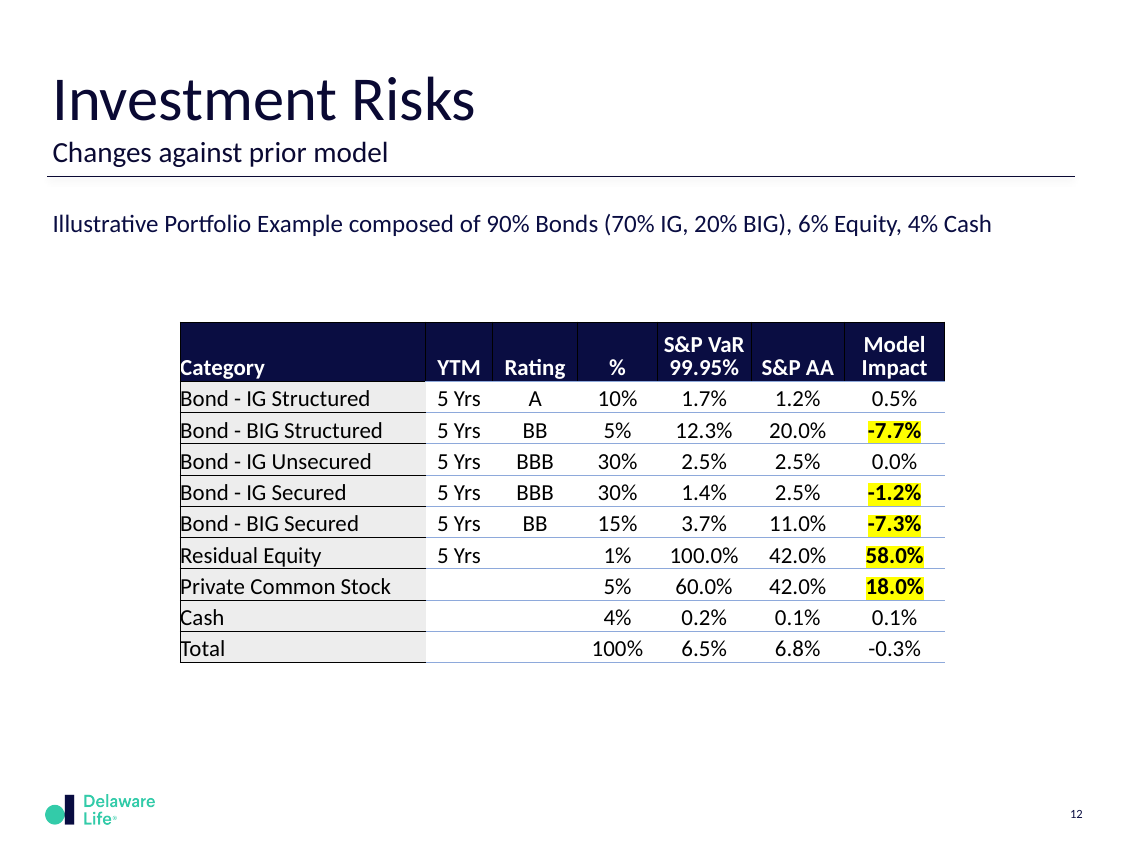

# Investment Risks Changes against prior model
Illustrative Portfolio Example composed of 90% Bonds (70% IG, 20% BIG), 6% Equity, 4% Cash

| Category | YTM | Rating | % | S&P VaR 99.95% | S&P AA | Model Impact |
| --- | --- | --- | --- | --- | --- | --- |
| Bond - IG Structured | 5 Yrs | A | 10% | 1.7% | 1.2% | 0.5% |
| Bond - BIG Structured | 5 Yrs | BB | 5% | 12.3% | 20.0% | -7.7% |
| Bond - IG Unsecured | 5 Yrs | BBB | 30% | 2.5% | 2.5% | 0.0% |
| Bond - IG Secured | 5 Yrs | BBB | 30% | 1.4% | 2.5% | -1.2% |
| Bond - BIG Secured | 5 Yrs | BB | 15% | 3.7% | 11.0% | -7.3% |
| Residual Equity | 5 Yrs |  | 1% | 100.0% | 42.0% | 58.0% |
| Private Common Stock |  |  | 5% | 60.0% | 42.0% | 18.0% |
| Cash |  |  | 4% | 0.2% | 0.1% | 0.1% |
| Total |  |  | 100% | 6.5% | 6.8% | -0.3% |
12